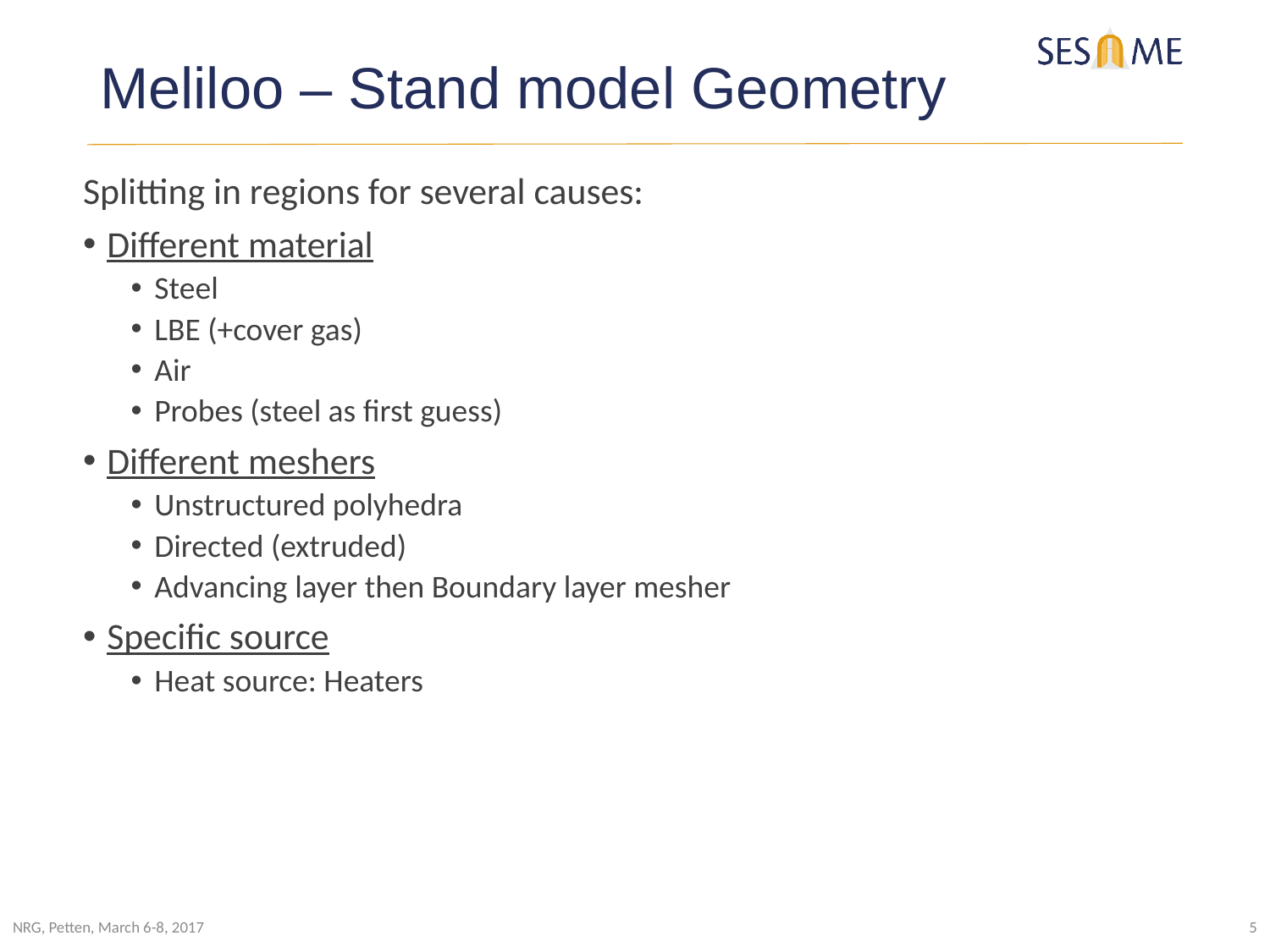

# Meliloo – Stand model Geometry
Splitting in regions for several causes:
Different material
Steel
LBE (+cover gas)
Air
Probes (steel as first guess)
Different meshers
Unstructured polyhedra
Directed (extruded)
Advancing layer then Boundary layer mesher
Specific source
Heat source: Heaters

NRG, Petten, March 6-8, 2017
5